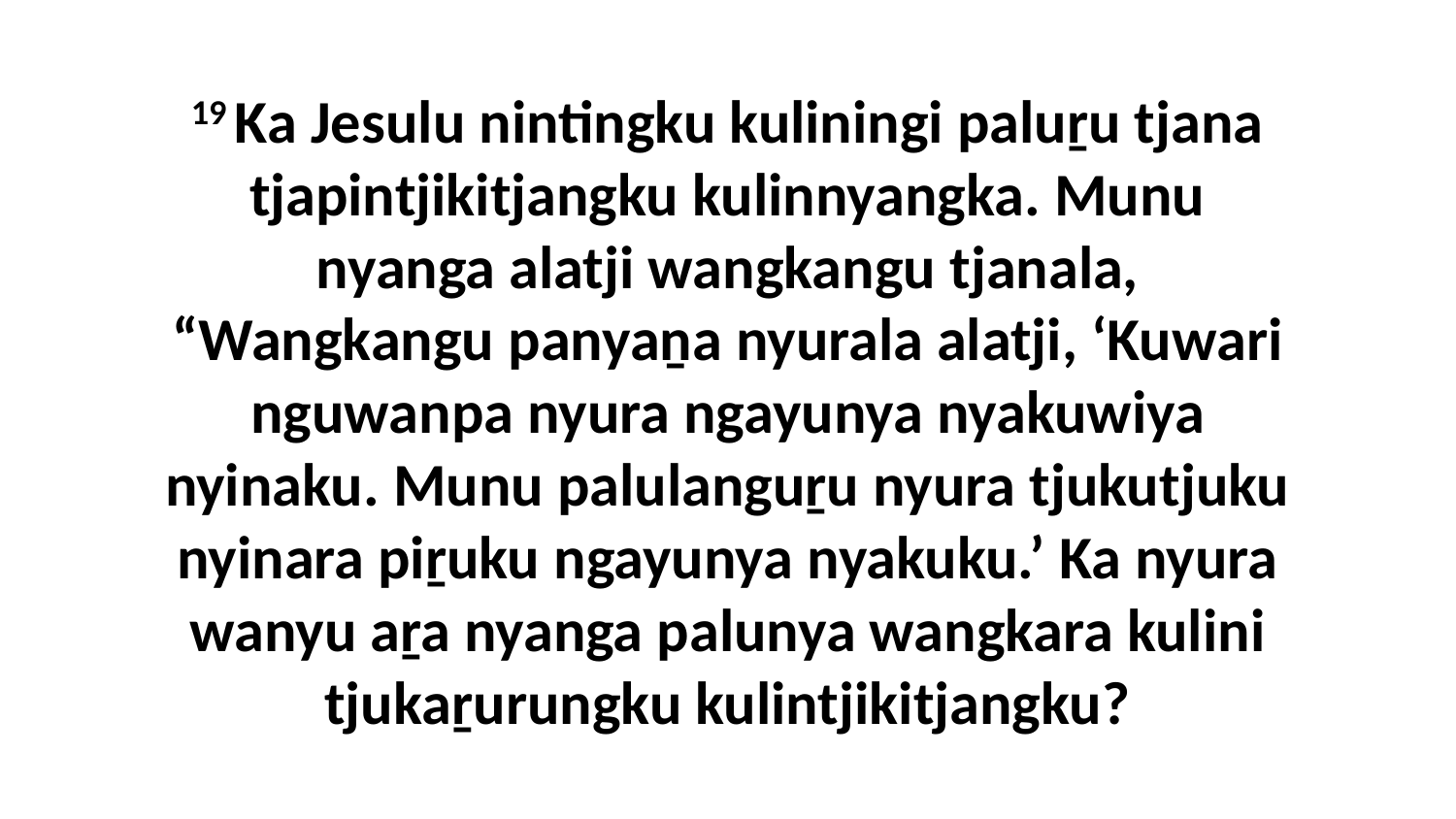

19 Ka Jesulu nintingku kuliningi paluṟu tjana tjapintjikitjangku kulinnyangka. Munu nyanga alatji wangkangu tjanala, “Wangkangu panyaṉa nyurala alatji, ‘Kuwari nguwanpa nyura ngayunya nyakuwiya nyinaku. Munu palulanguṟu nyura tjukutjuku nyinara piṟuku ngayunya nyakuku.’ Ka nyura wanyu aṟa nyanga palunya wangkara kulini tjukaṟurungku kulintjikitjangku?